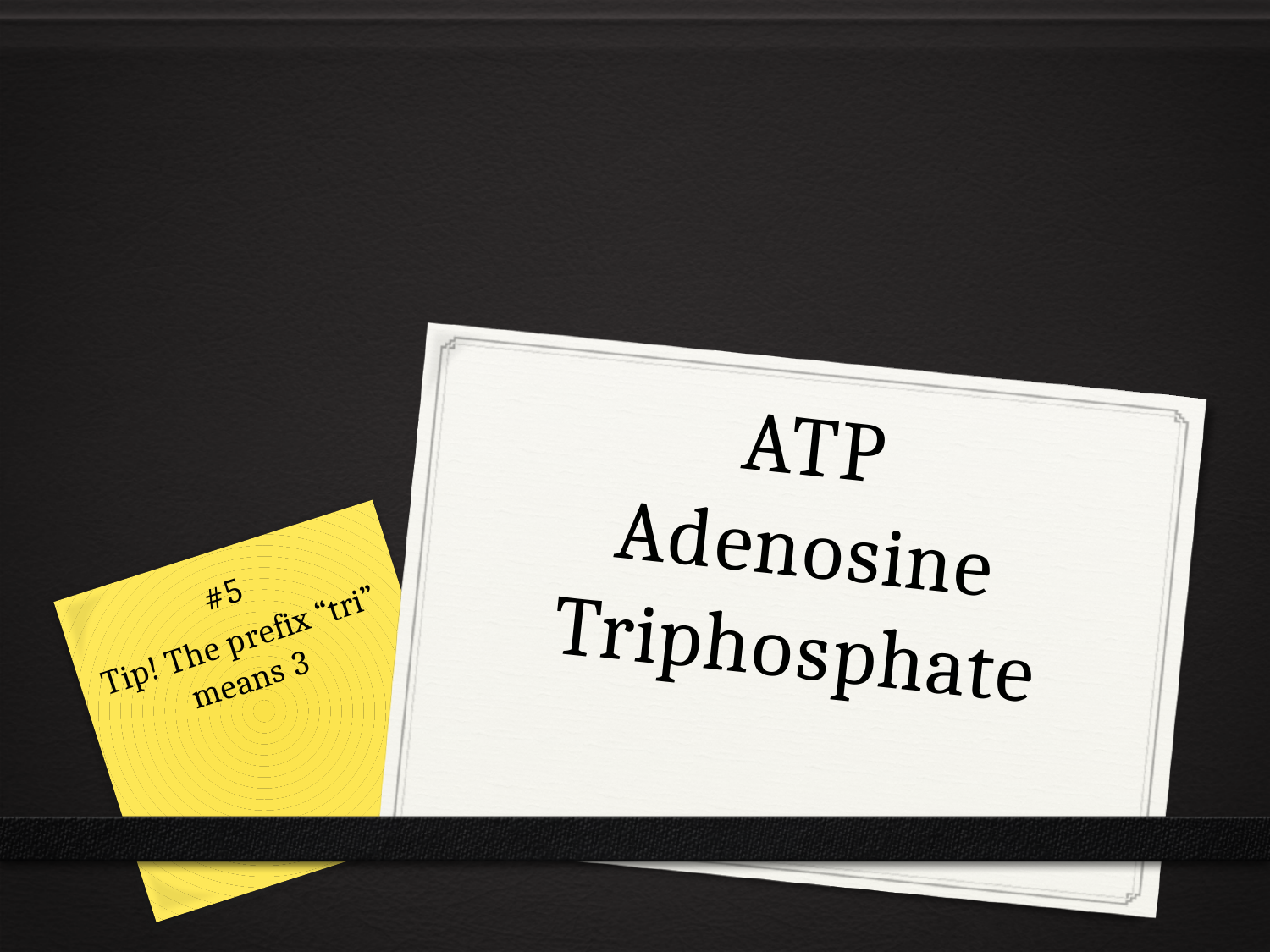

# ATP Adenosine Triphosphate
#5
Tip! The prefix “tri” means 3